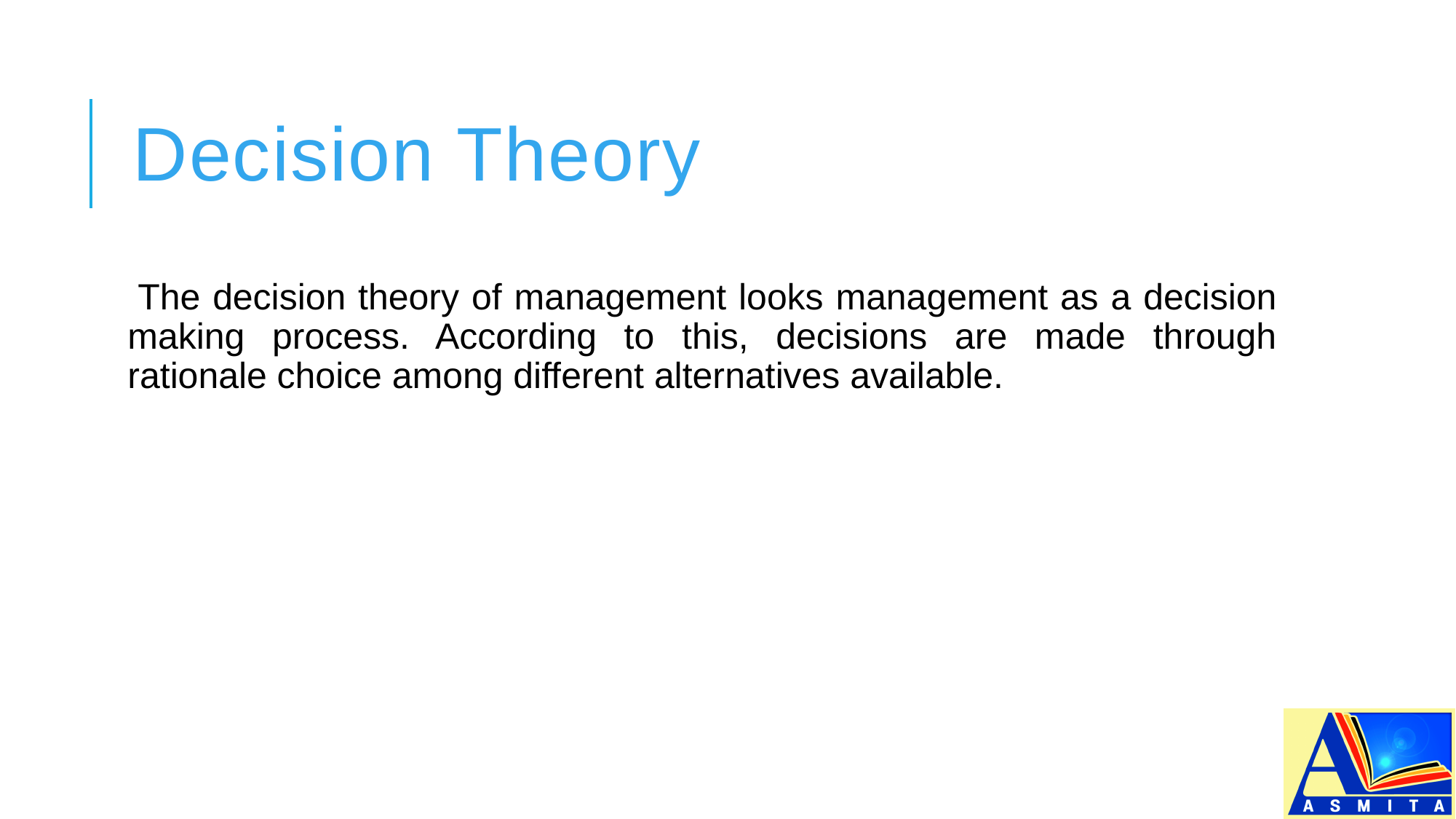

# Decision Theory
The decision theory of management looks management as a decision making process. According to this, decisions are made through rationale choice among different alternatives available.